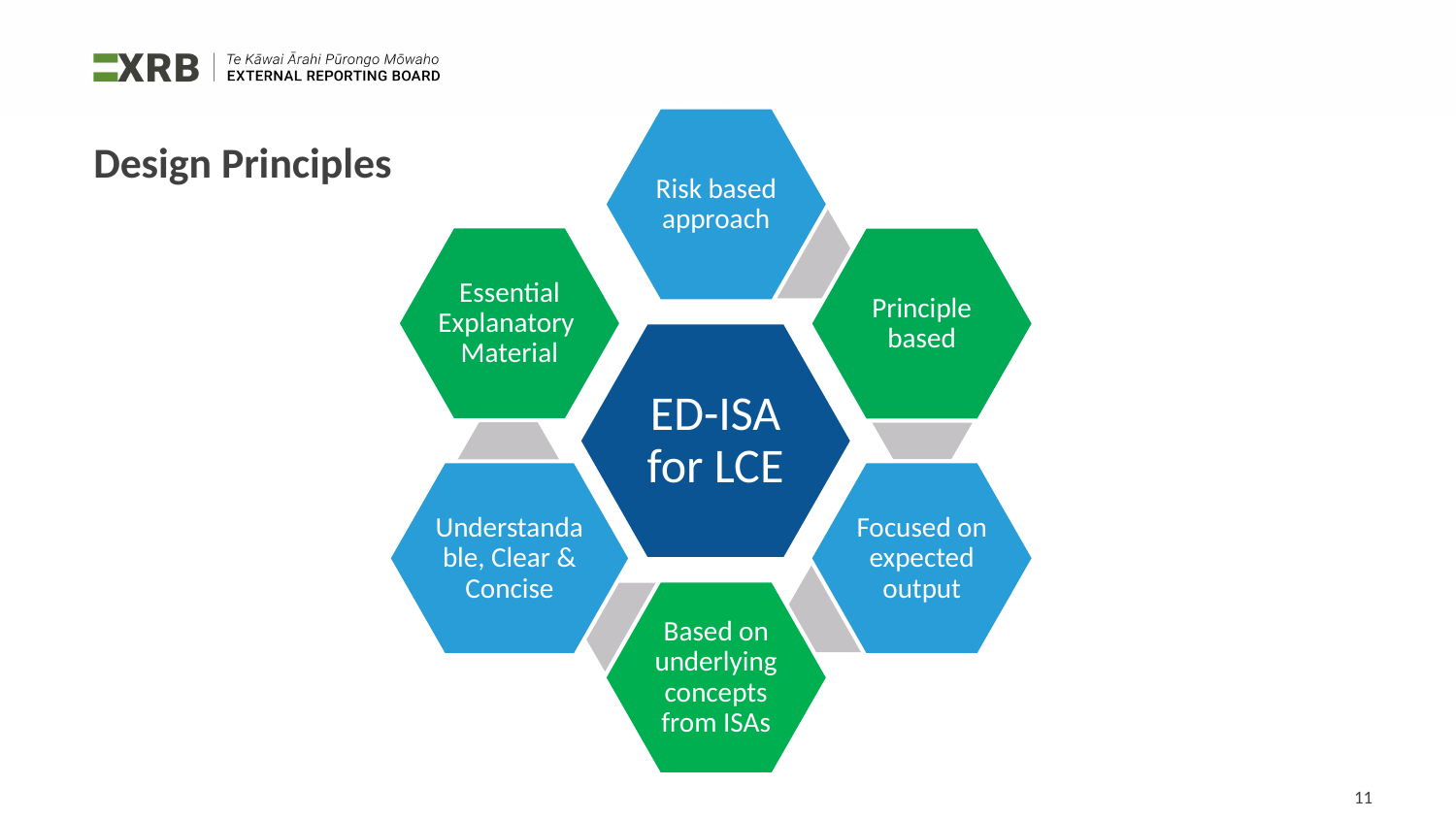

ED-ISA for LCE
Risk based approach
Principle based
Focused on expected output
Based on underlying concepts from ISAs
Understandable, Clear & Concise
Essential Explanatory  Material
Design Principles

11